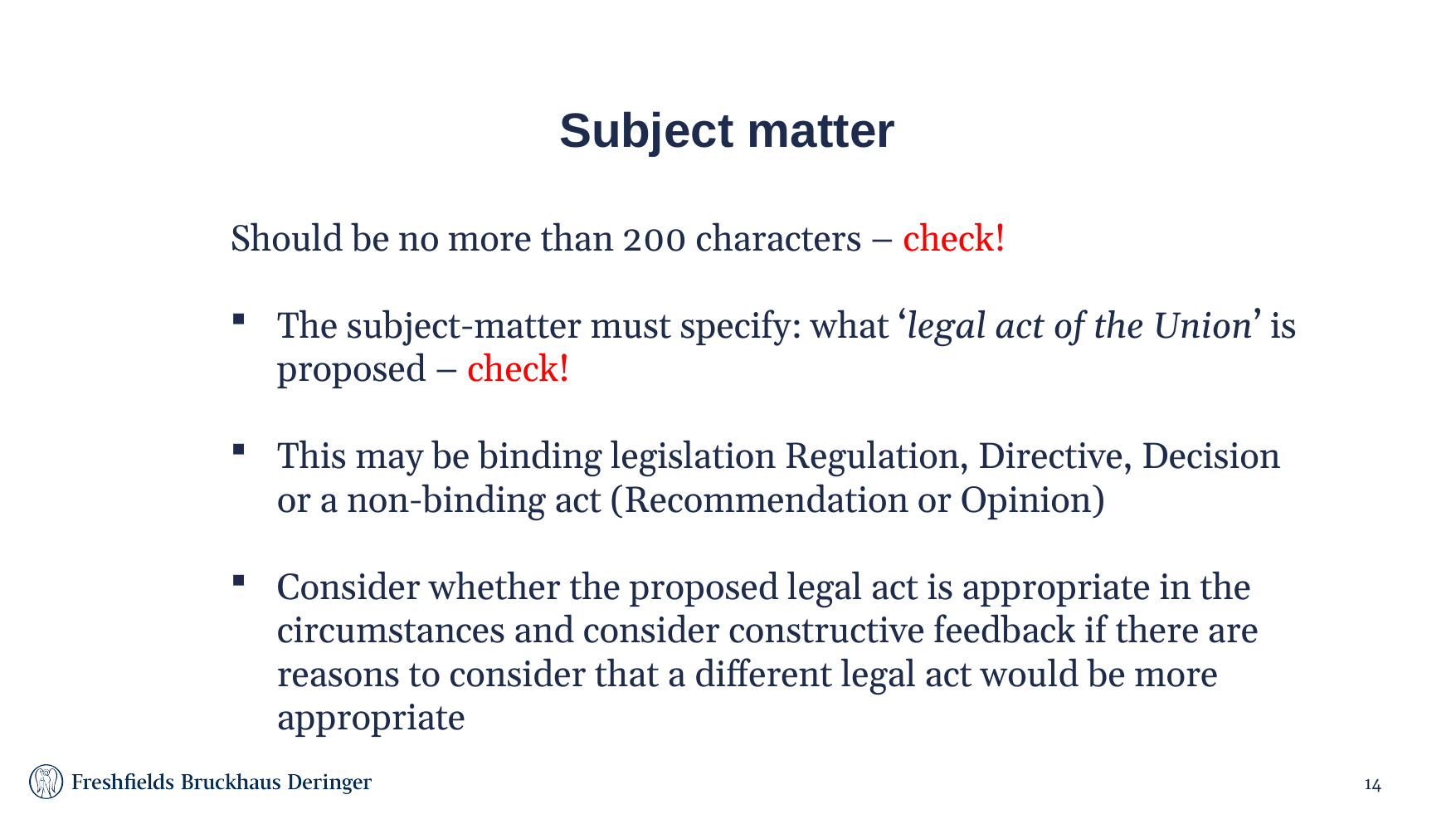

# Subject matter
Should be no more than 200 characters – check!

The subject-matter must specify: what ‘legal act of the Union’ is proposed – check!

This may be binding legislation Regulation, Directive, Decision or a non-binding act (Recommendation or Opinion)

Consider whether the proposed legal act is appropriate in the circumstances and consider constructive feedback if there are reasons to consider that a different legal act would be more appropriate
14